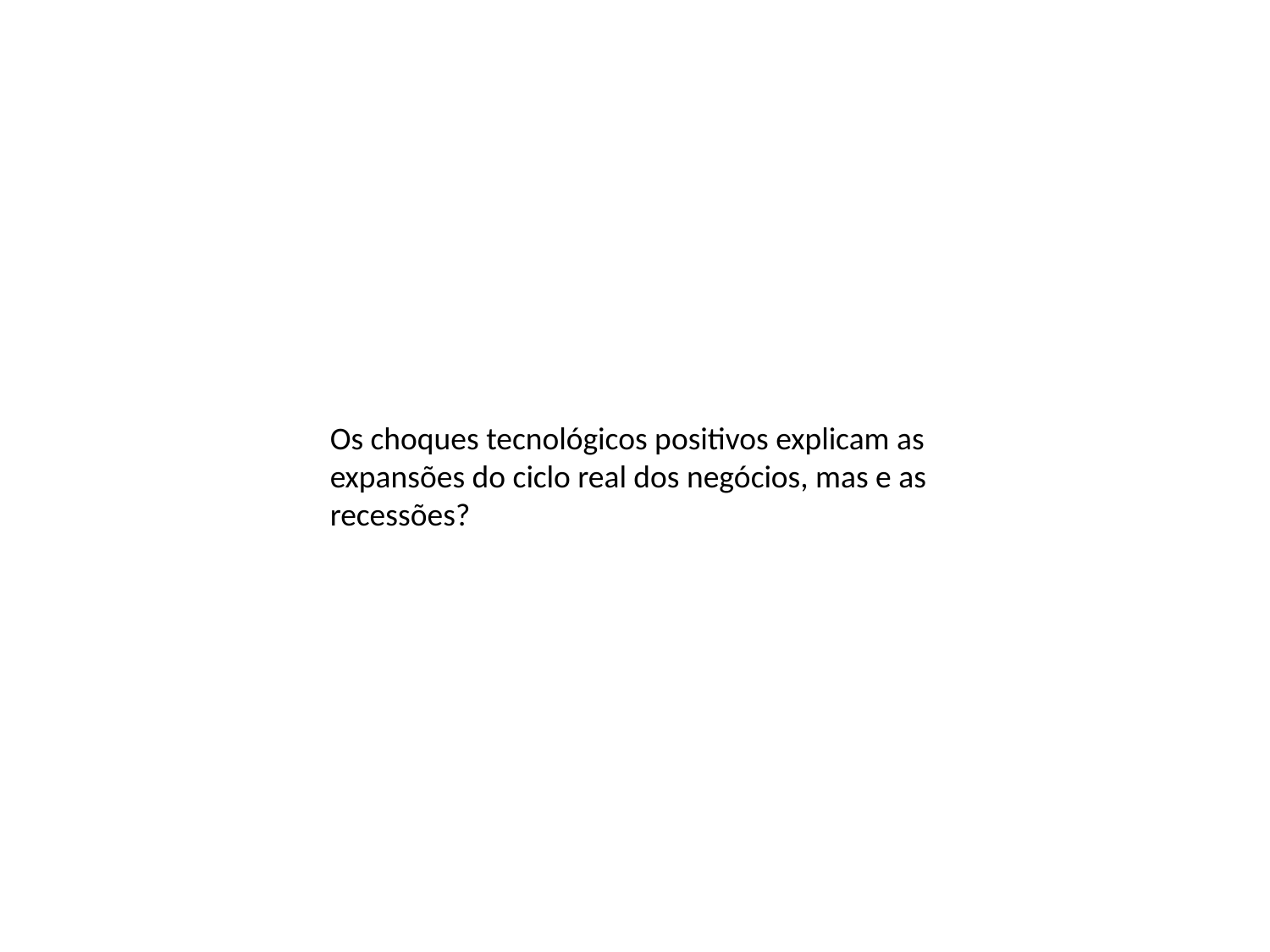

Os choques tecnológicos positivos explicam as expansões do ciclo real dos negócios, mas e as recessões?